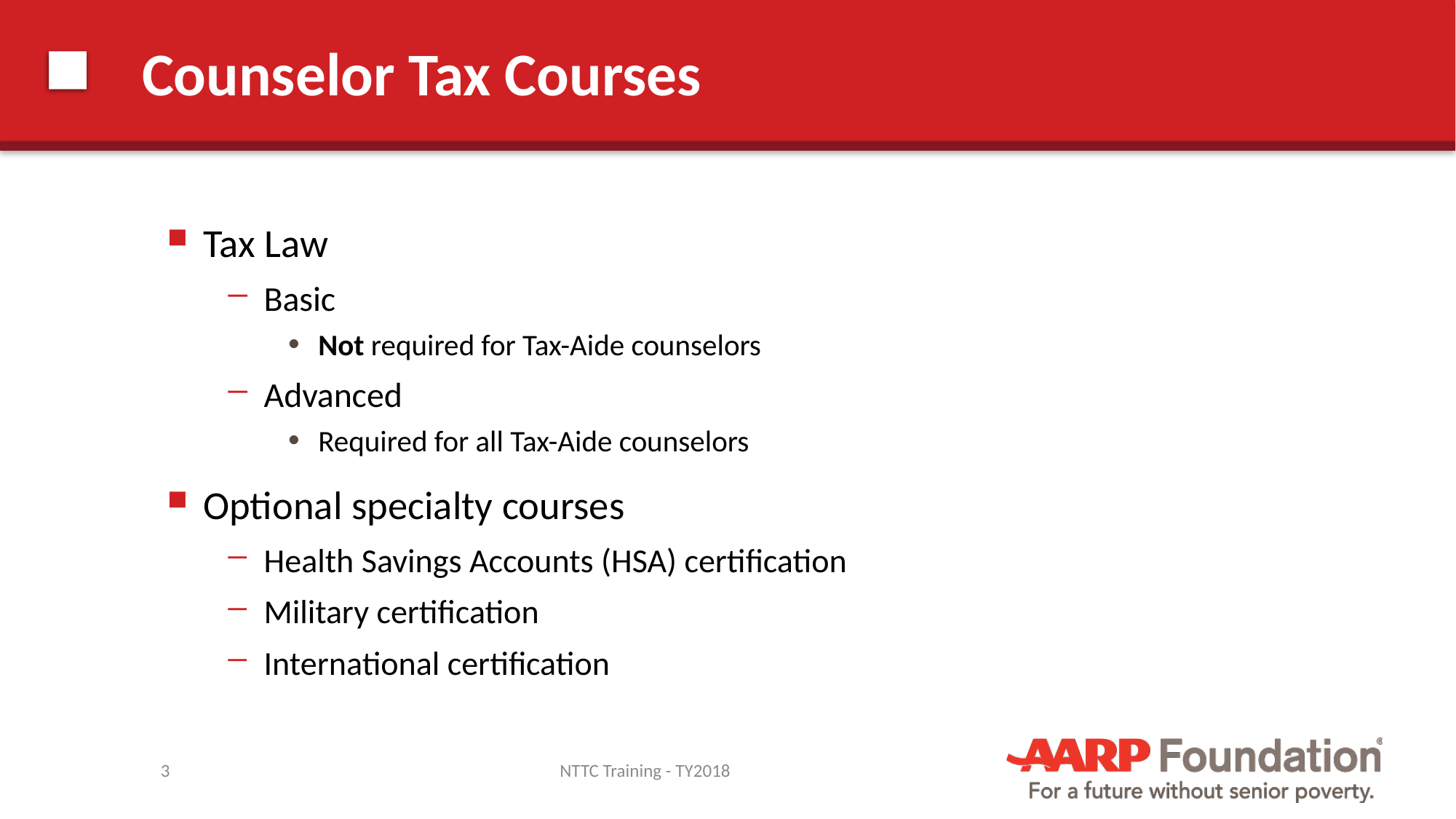

# Counselor Tax Courses
Tax Law
Basic
Not required for Tax-Aide counselors
Advanced
Required for all Tax-Aide counselors
Optional specialty courses
Health Savings Accounts (HSA) certification
Military certification
International certification

3
NTTC Training - TY2018